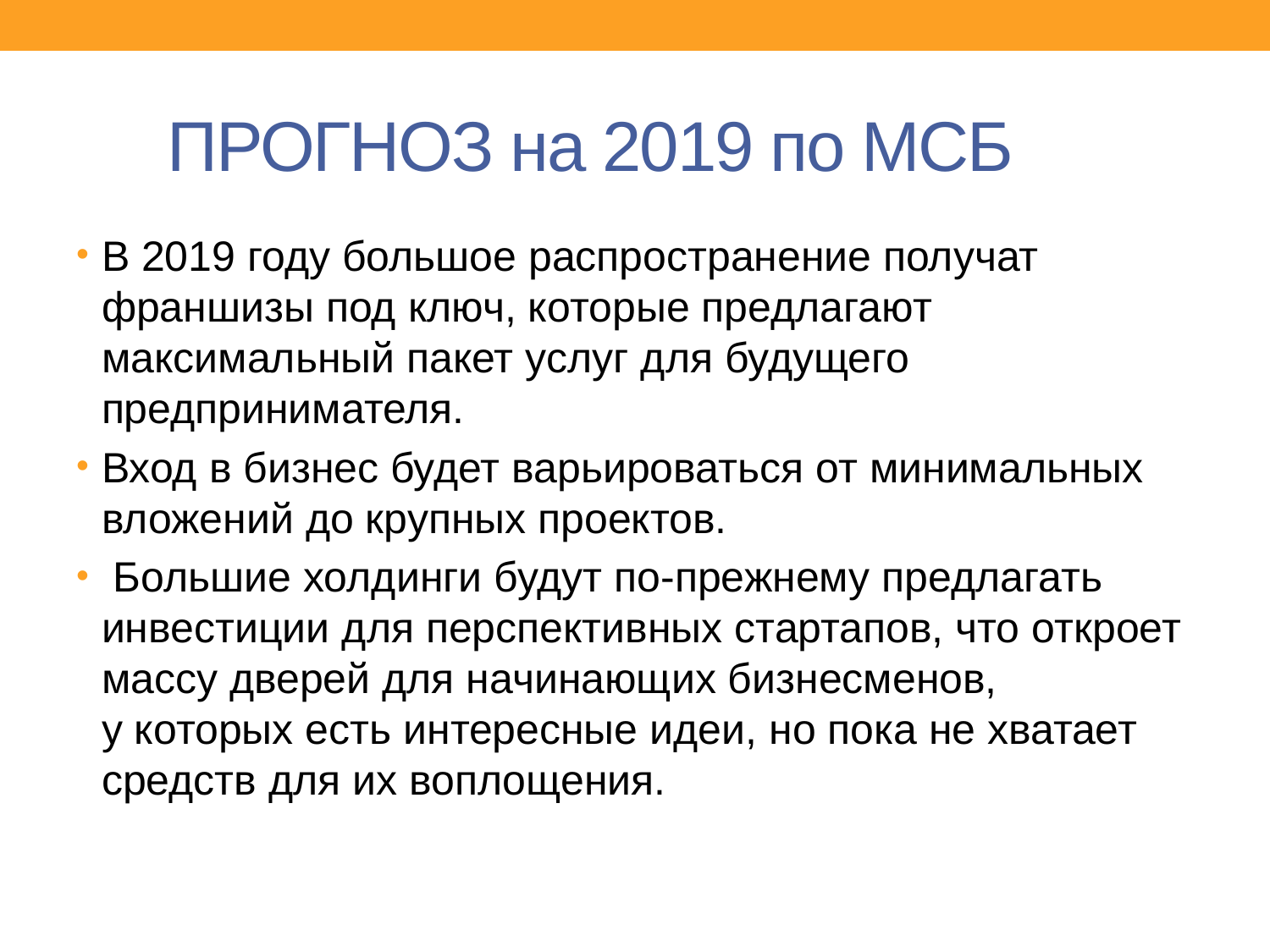

# ПРОГНОЗ на 2019 по МСБ
В 2019 году большое распространение получат франшизы под ключ, которые предлагают максимальный пакет услуг для будущего предпринимателя.
Вход в бизнес будет варьироваться от минимальных вложений до крупных проектов.
 Большие холдинги будут по-прежнему предлагать инвестиции для перспективных стартапов, что откроет массу дверей для начинающих бизнесменов, у которых есть интересные идеи, но пока не хватает средств для их воплощения.